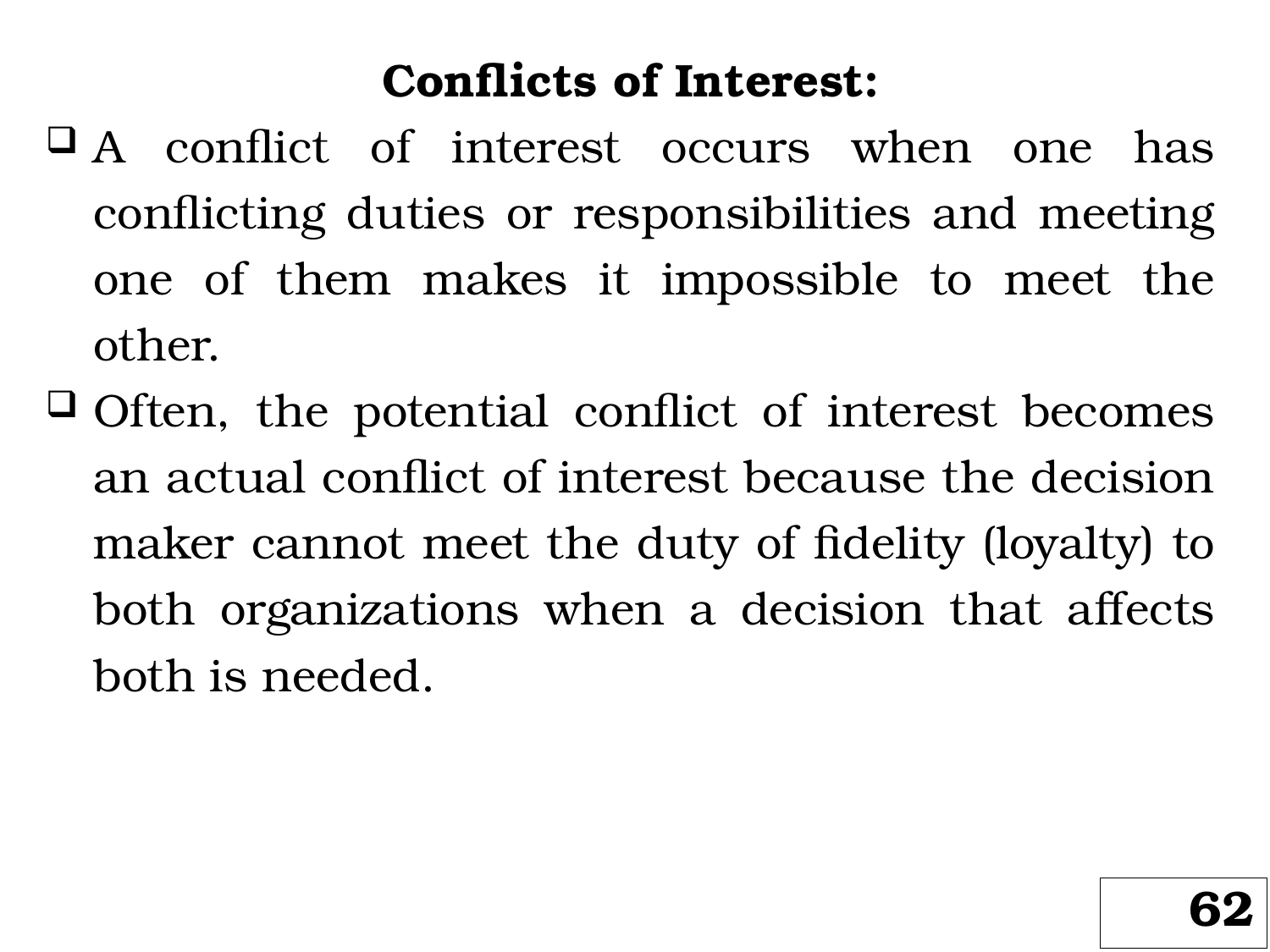

Conflicts of Interest:
A conflict of interest occurs when one has conflicting duties or responsibilities and meeting one of them makes it impossible to meet the other.
Often, the potential conflict of interest becomes an actual conflict of interest because the decision maker cannot meet the duty of fidelity (loyalty) to both organizations when a decision that affects both is needed.

62